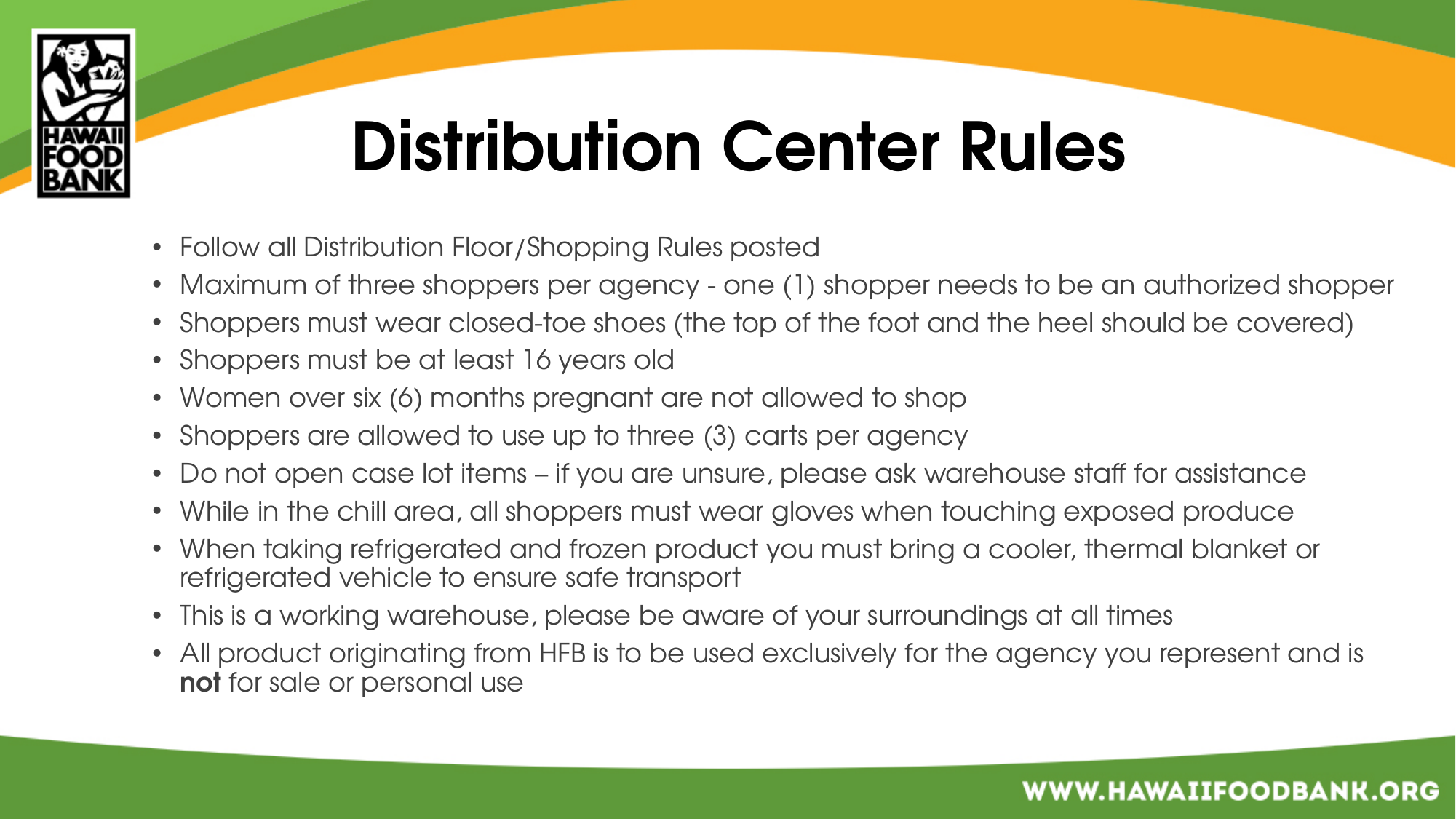

# Distribution Center Rules
Follow all Distribution Floor/Shopping Rules posted
Maximum of three shoppers per agency - one (1) shopper needs to be an authorized shopper
Shoppers must wear closed-toe shoes (the top of the foot and the heel should be covered)
Shoppers must be at least 16 years old
Women over six (6) months pregnant are not allowed to shop
Shoppers are allowed to use up to three (3) carts per agency
Do not open case lot items – if you are unsure, please ask warehouse staff for assistance
While in the chill area, all shoppers must wear gloves when touching exposed produce
When taking refrigerated and frozen product you must bring a cooler, thermal blanket or refrigerated vehicle to ensure safe transport
This is a working warehouse, please be aware of your surroundings at all times
All product originating from HFB is to be used exclusively for the agency you represent and is not for sale or personal use